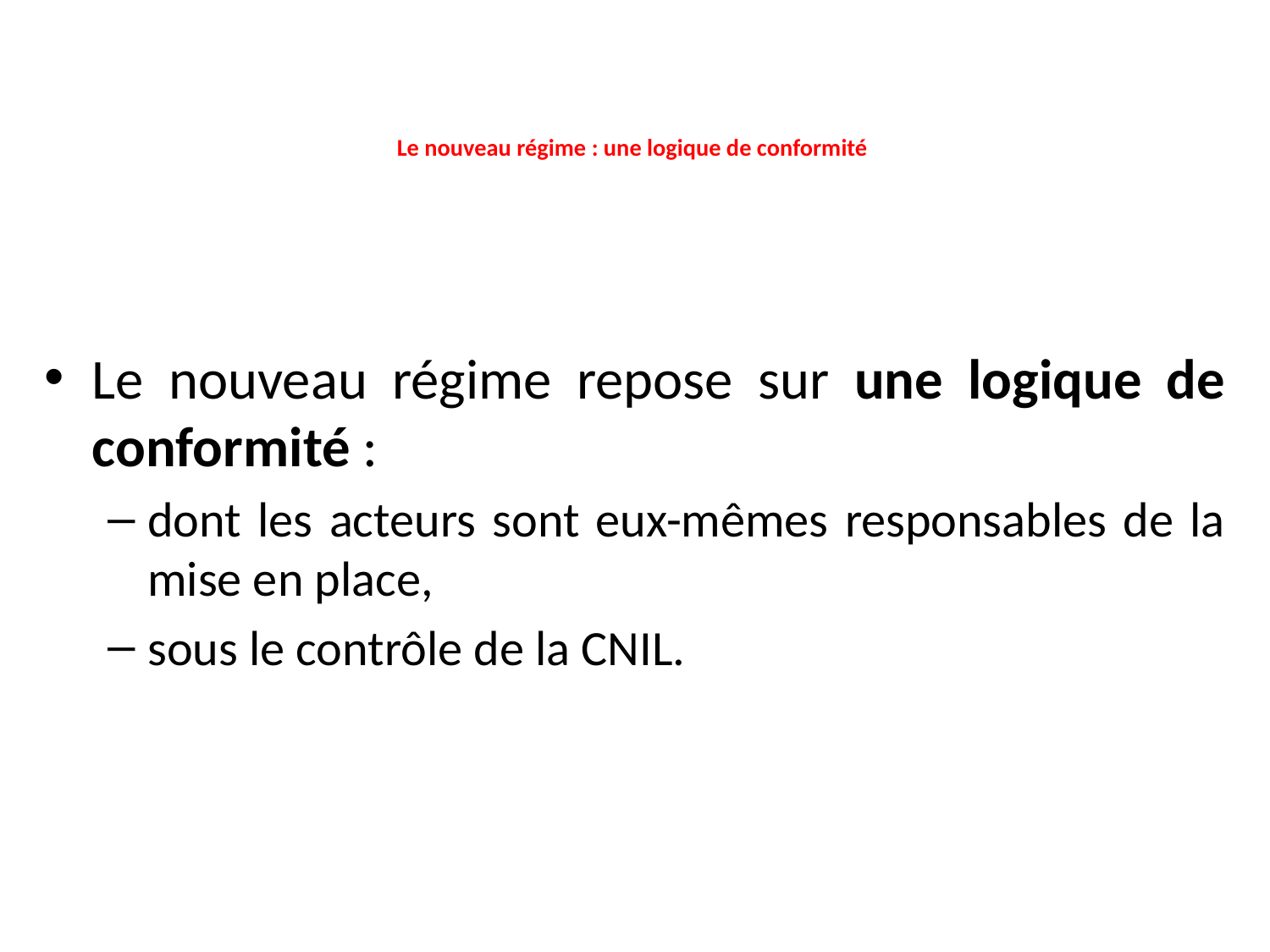

# Le nouveau régime : une logique de conformité
Le nouveau régime repose sur une logique de conformité :
dont les acteurs sont eux-mêmes responsables de la mise en place,
sous le contrôle de la CNIL.